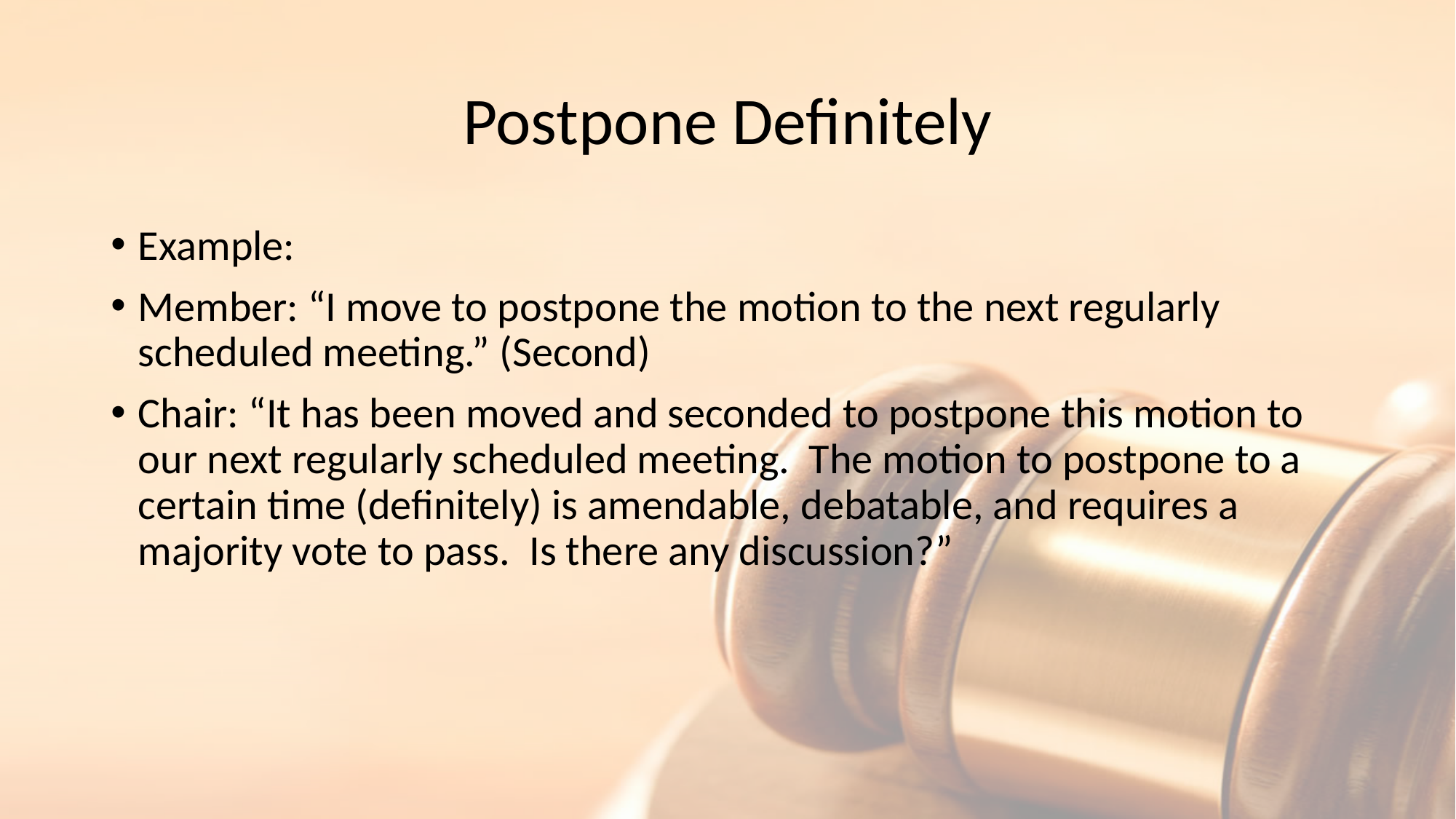

# Postpone Definitely
Example:
Member: “I move to postpone the motion to the next regularly scheduled meeting.” (Second)
Chair: “It has been moved and seconded to postpone this motion to our next regularly scheduled meeting.  The motion to postpone to a certain time (definitely) is amendable, debatable, and requires a majority vote to pass.  Is there any discussion?”